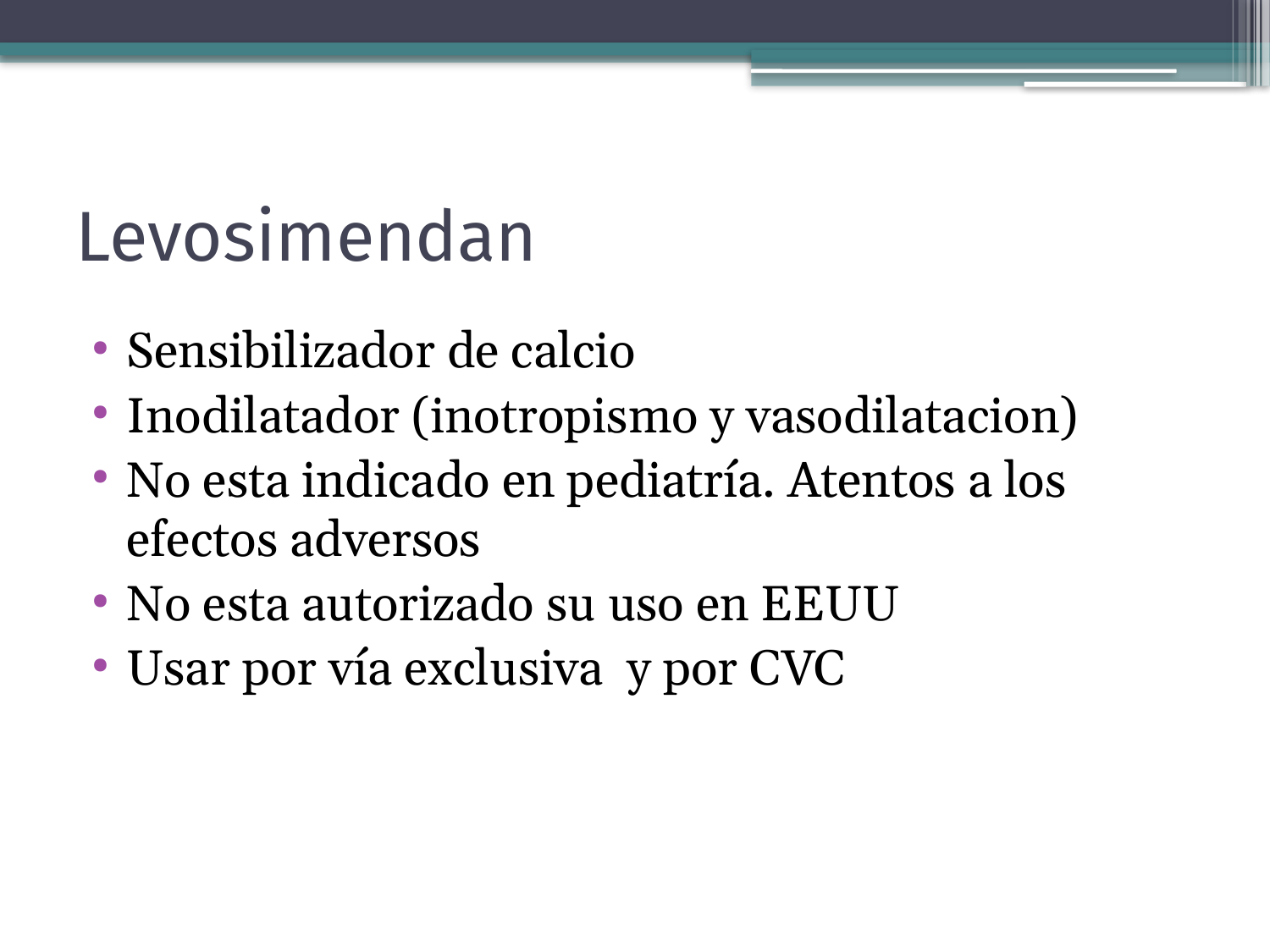

# Levosimendan
Sensibilizador de calcio
Inodilatador (inotropismo y vasodilatacion)
No esta indicado en pediatría. Atentos a los efectos adversos
No esta autorizado su uso en EEUU
Usar por vía exclusiva  y por CVC